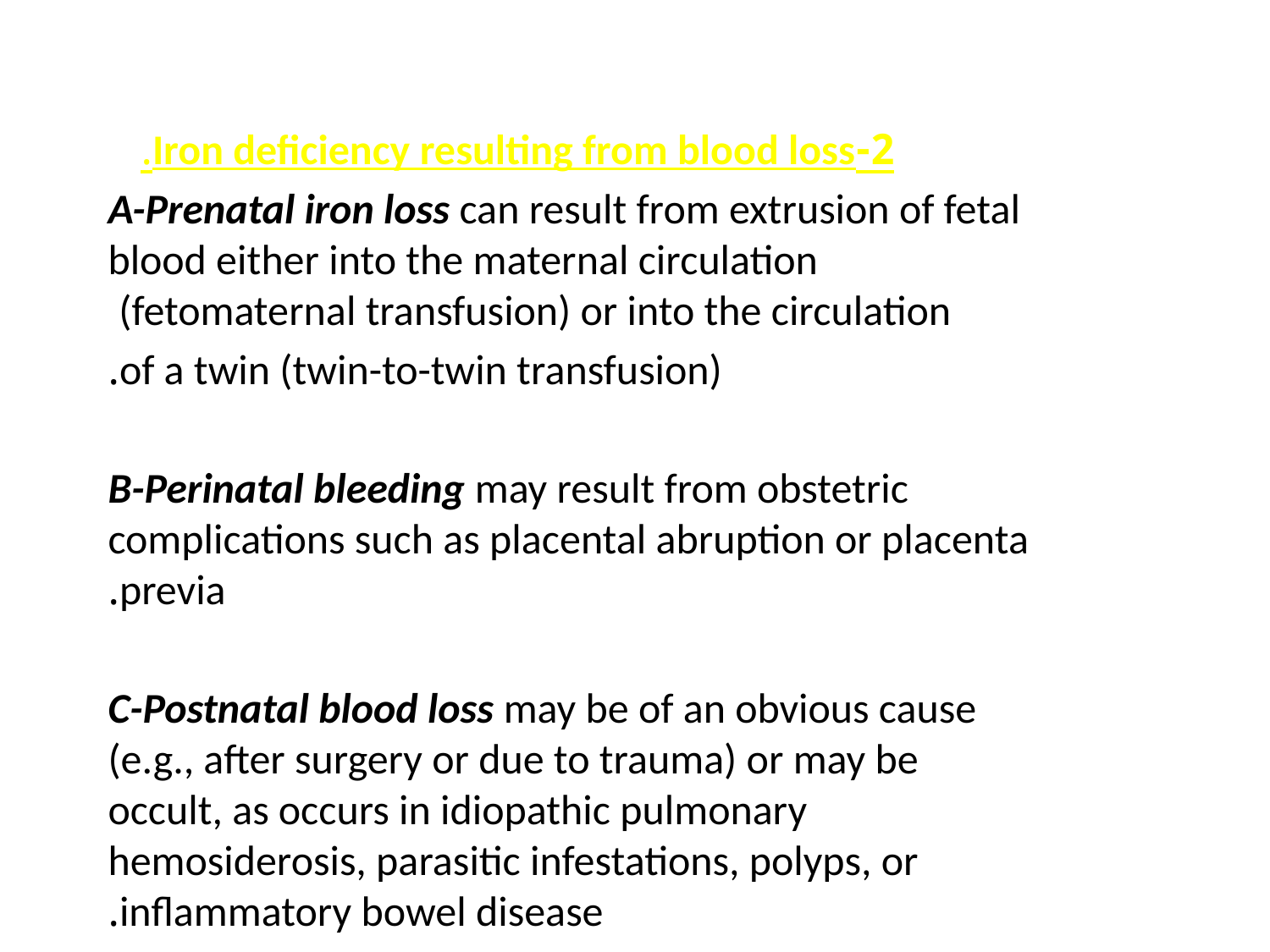

#
2-Iron deficiency resulting from blood loss.
A-Prenatal iron loss can result from extrusion of fetal blood either into the maternal circulation (fetomaternal transfusion) or into the circulation
of a twin (twin-to-twin transfusion).

B-Perinatal bleeding may result from obstetric complications such as placental abruption or placenta previa.

C-Postnatal blood loss may be of an obvious cause (e.g., after surgery or due to trauma) or may be occult, as occurs in idiopathic pulmonary hemosiderosis, parasitic infestations, polyps, or inflammatory bowel disease.